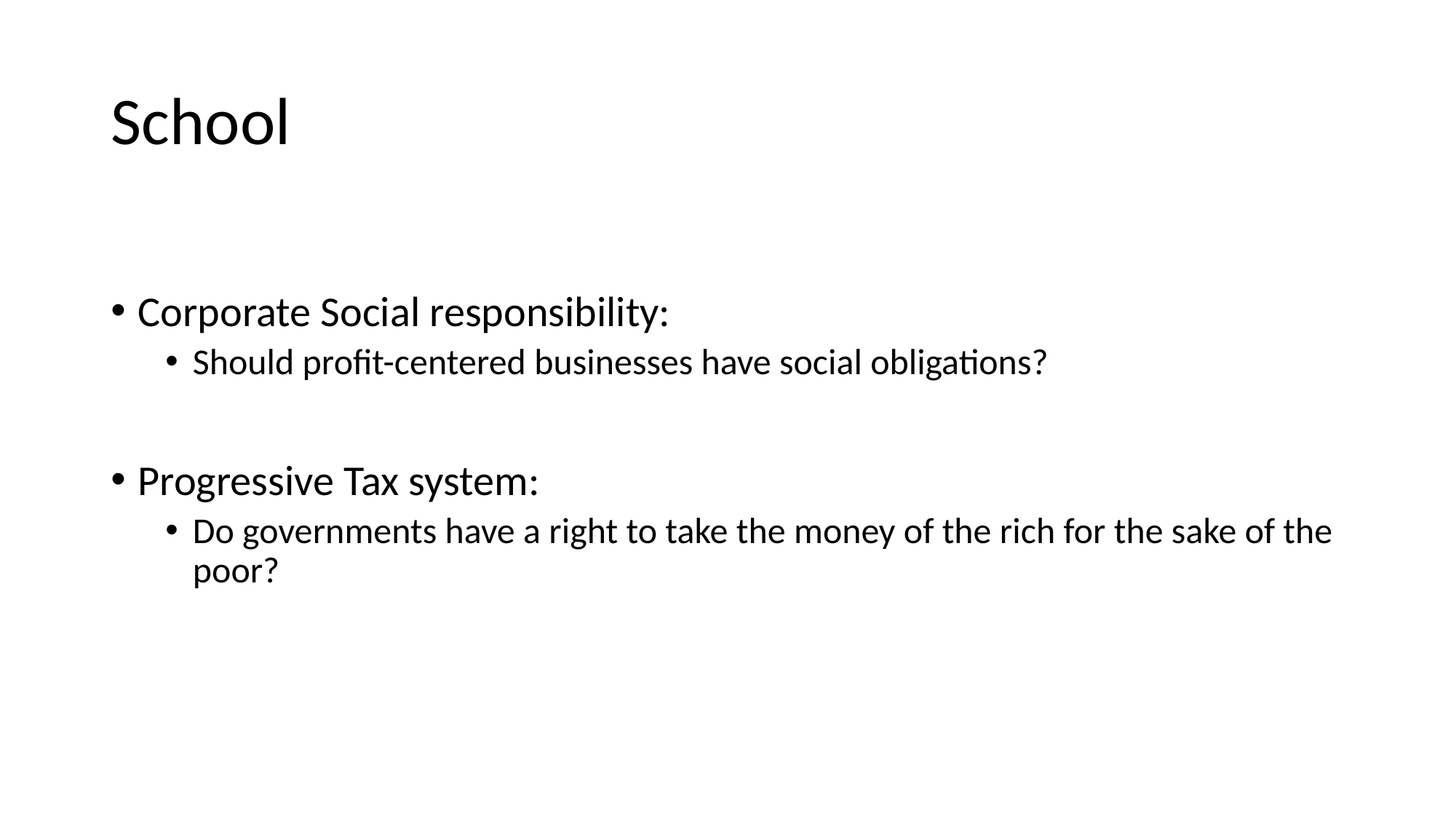

# School

Corporate Social responsibility:
Should profit-centered businesses have social obligations?

Progressive Tax system:
Do governments have a right to take the money of the rich for the sake of the poor?